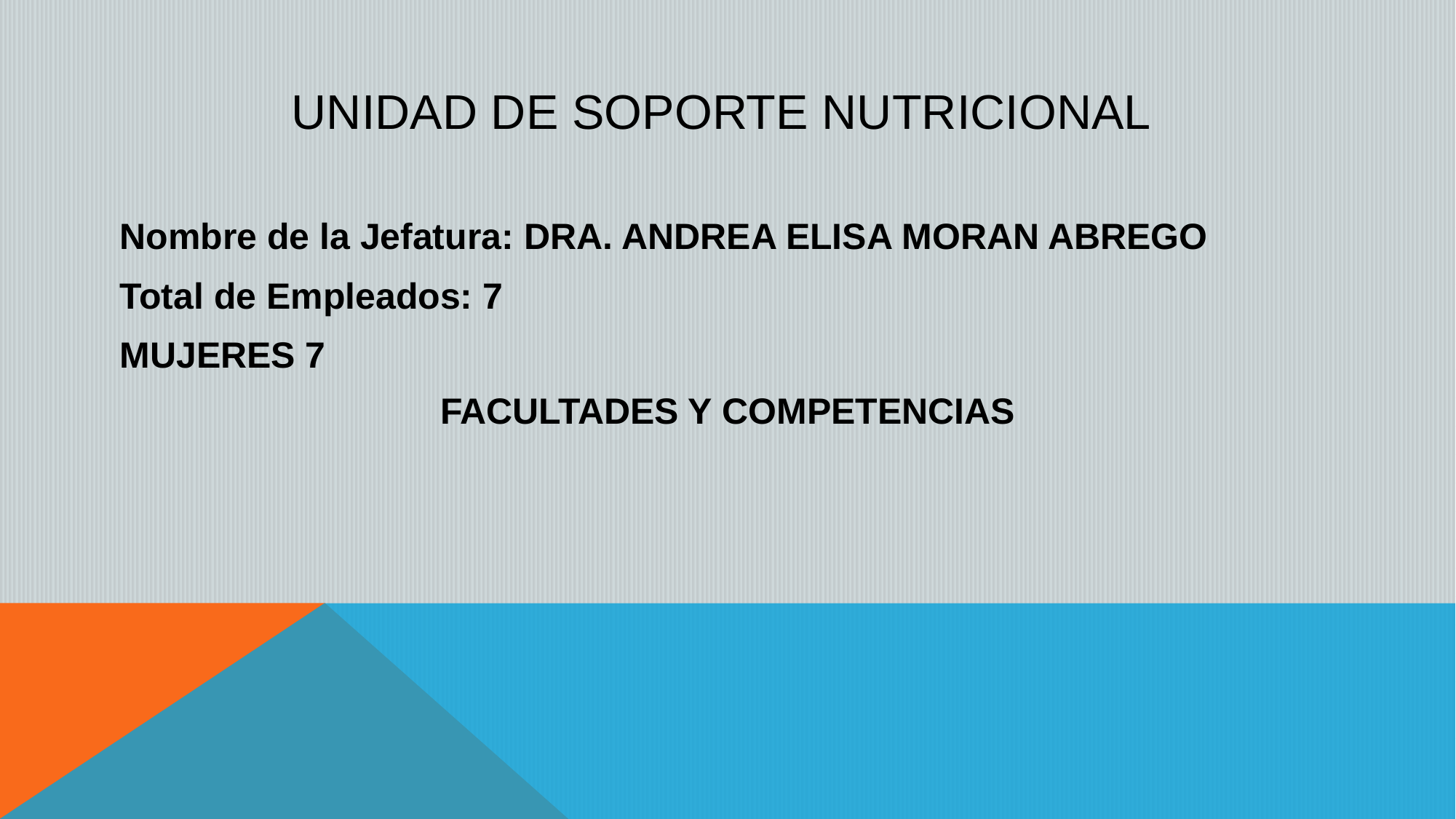

# UNIDAD DE SOPORTE NUTRICIONAL
Nombre de la Jefatura: Dra. Andrea Elisa Moran Abrego
Total de Empleados: 7
MUJERES 7
FACULTADES Y COMPETENCIAS